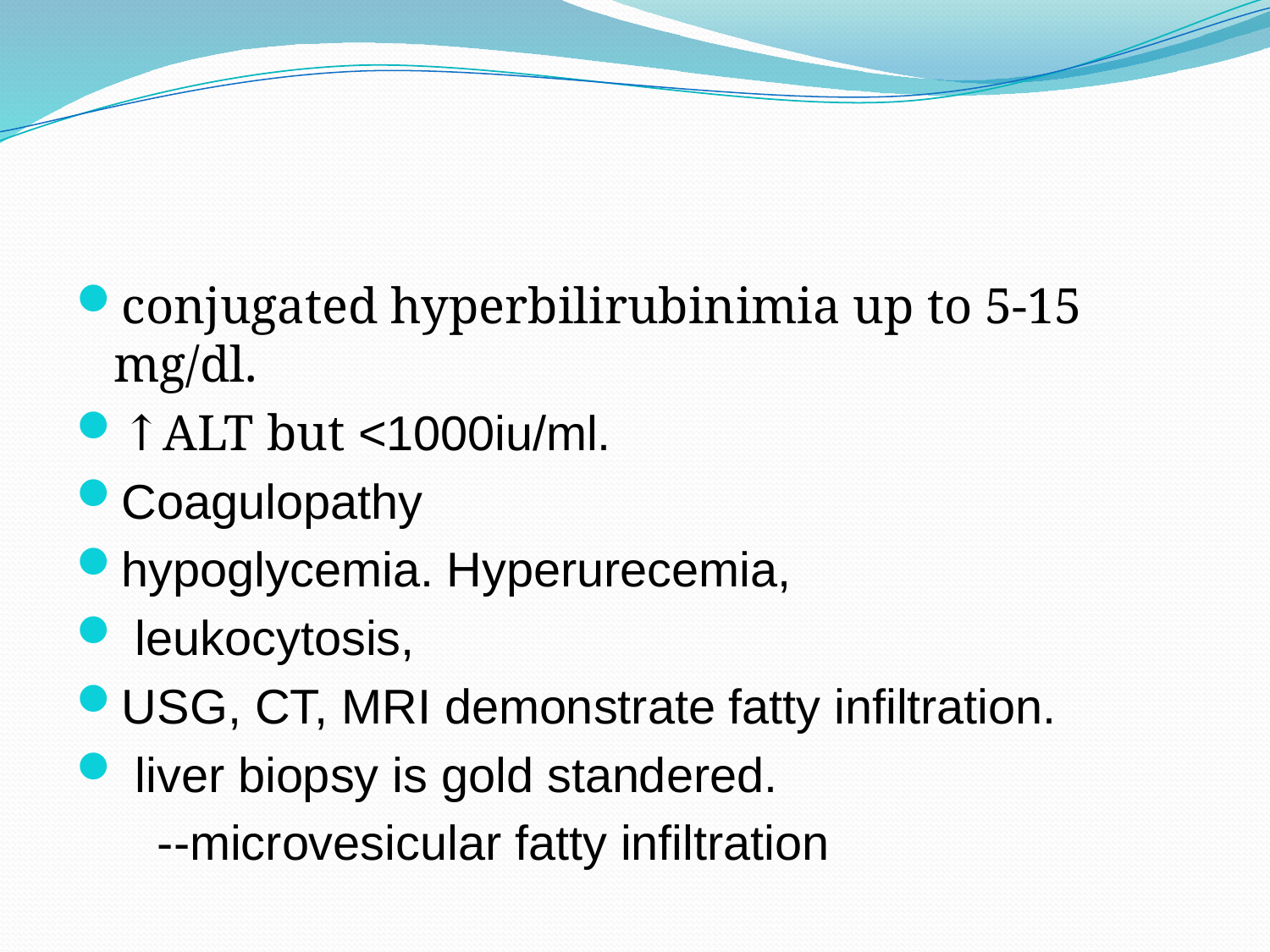

#
conjugated hyperbilirubinimia up to 5-15 mg/dl.
↑ALT but <1000iu/ml.
Coagulopathy
hypoglycemia. Hyperurecemia,
 leukocytosis,
USG, CT, MRI demonstrate fatty infiltration.
 liver biopsy is gold standered.
      --microvesicular fatty infiltration